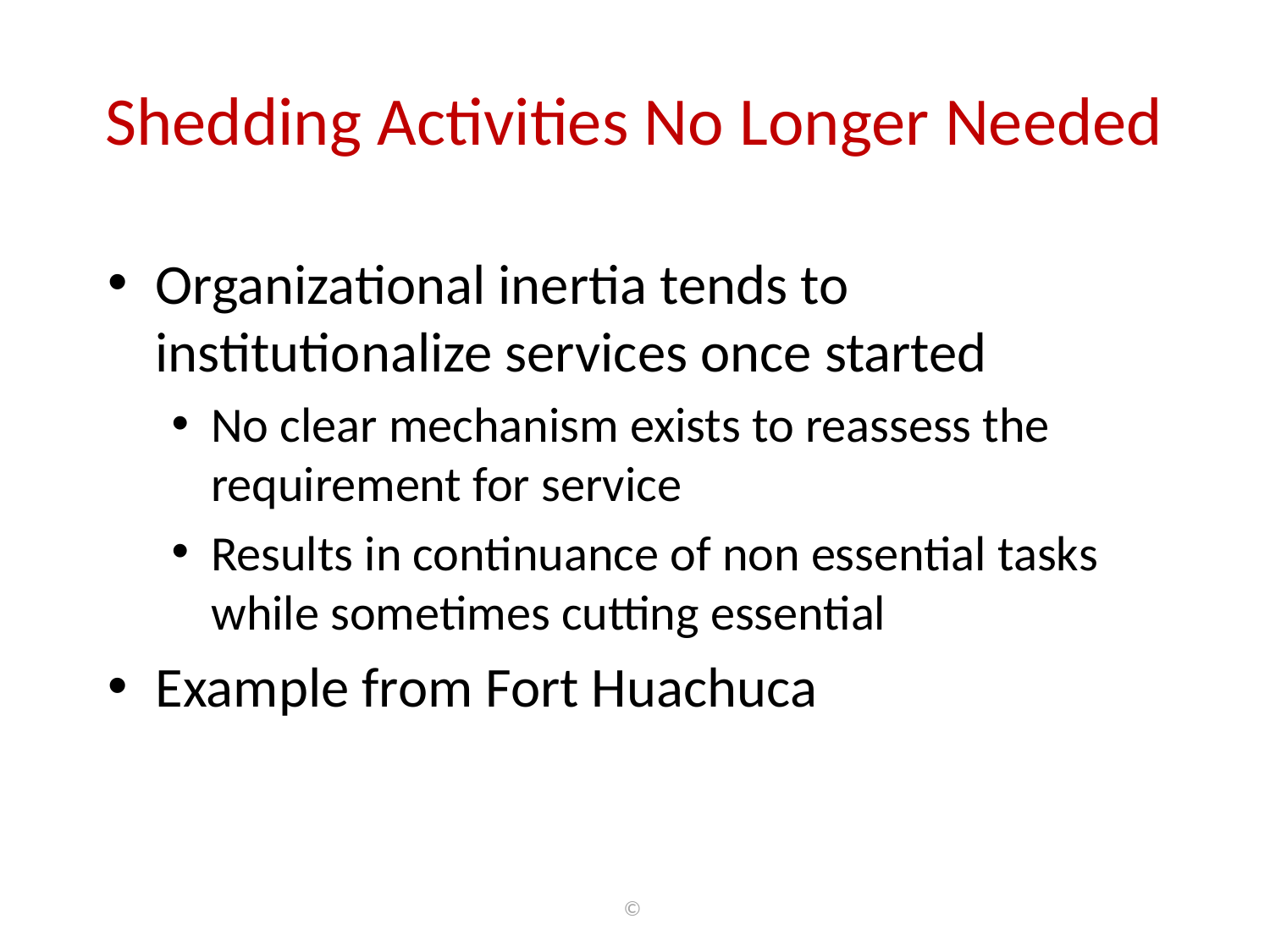

# Shedding Activities No Longer Needed
Organizational inertia tends to institutionalize services once started
No clear mechanism exists to reassess the requirement for service
Results in continuance of non essential tasks while sometimes cutting essential
Example from Fort Huachuca
©